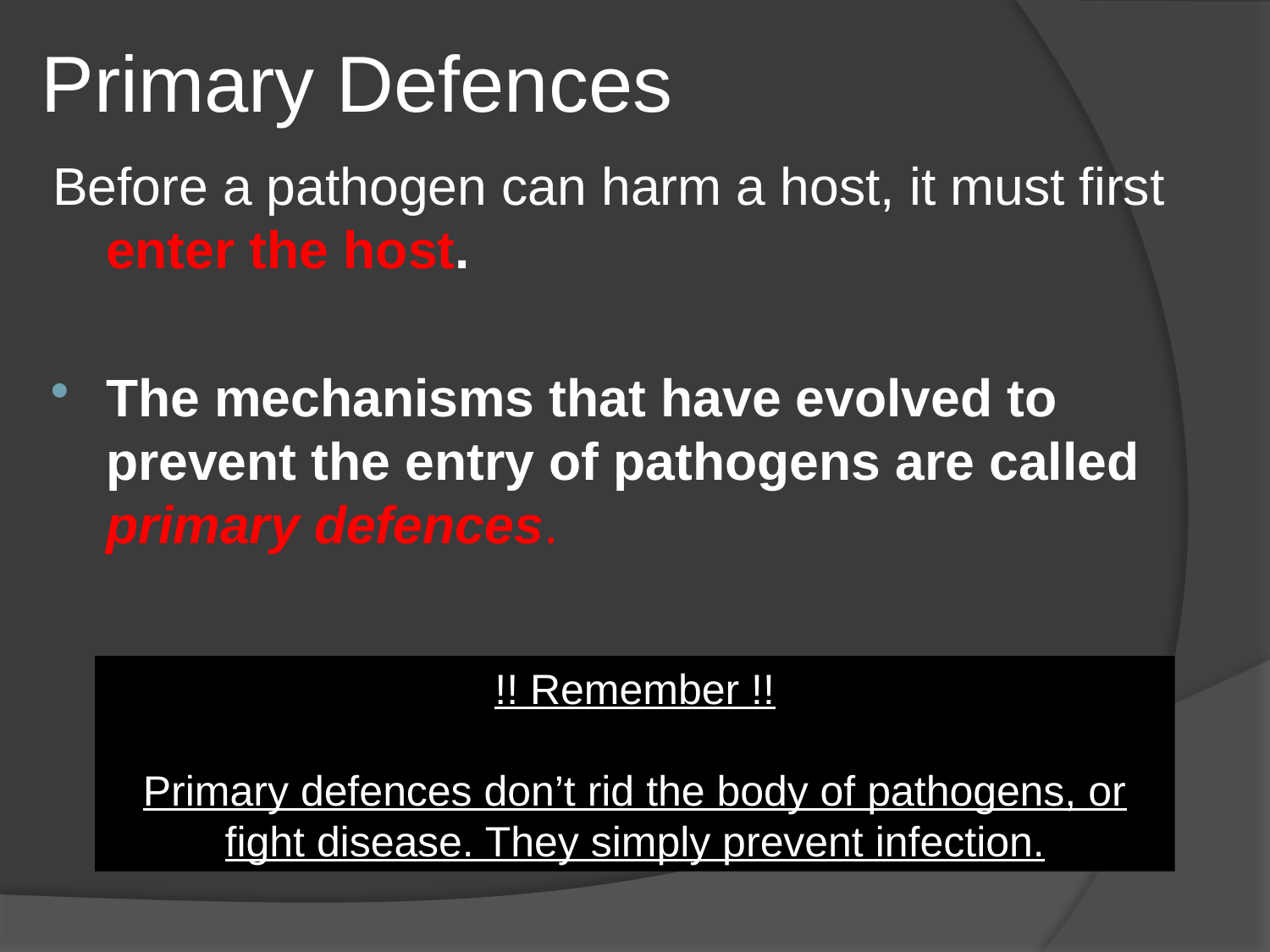

# Primary Defences
Before a pathogen can harm a host, it must first enter the host.

The mechanisms that have evolved to prevent the entry of pathogens are called primary defences.

!! Remember !!

Primary defences don’t rid the body of pathogens, or fight disease. They simply prevent infection.